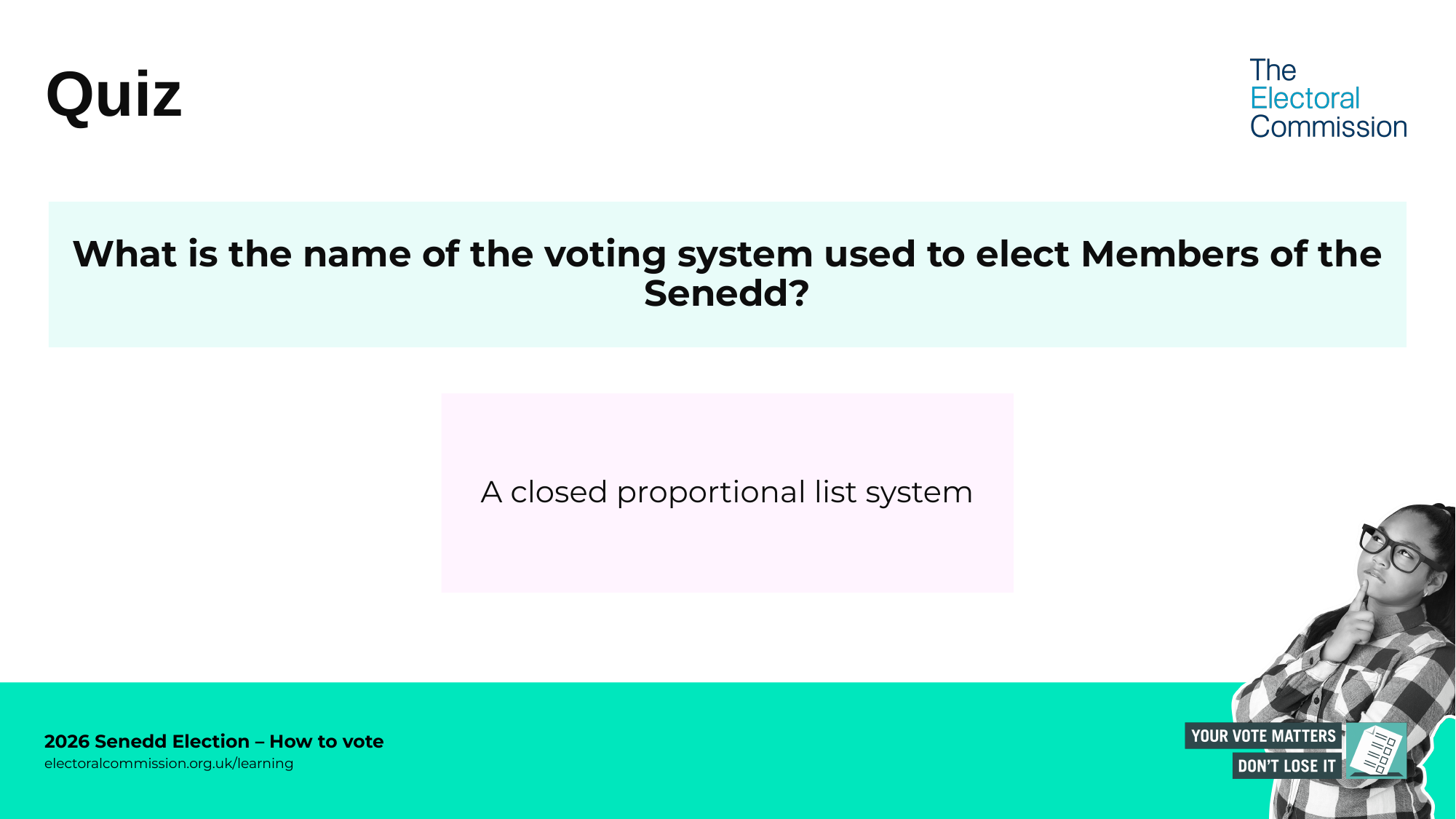

# Quiz
What is the name of the voting system used to elect Members of the Senedd?
A closed proportional list system
2026 Senedd Election – How to vote